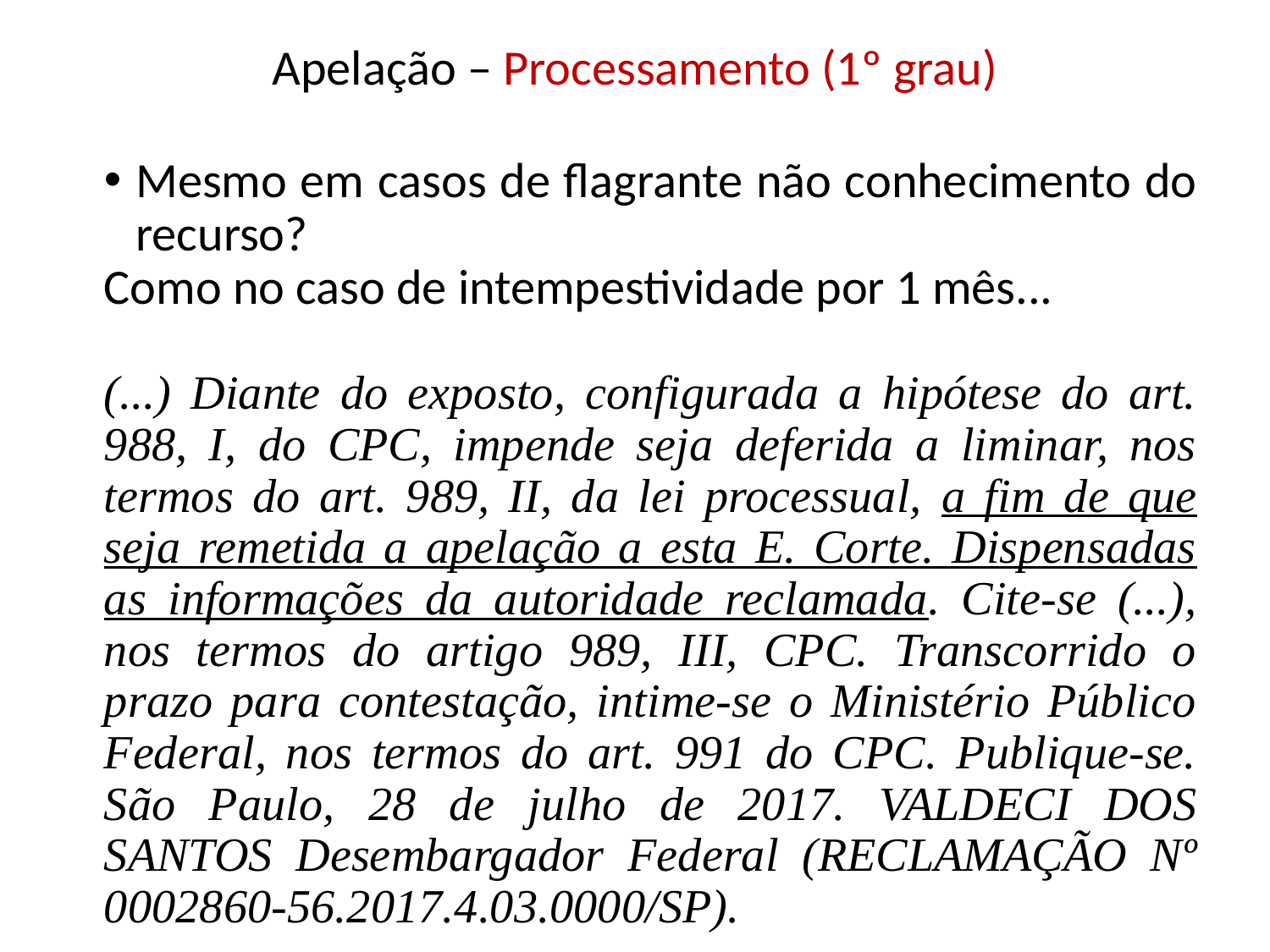

# Apelação – Processamento (1º grau)
Mesmo em casos de flagrante não conhecimento do recurso?
Como no caso de intempestividade por 1 mês...

(...) Diante do exposto, configurada a hipótese do art. 988, I, do CPC, impende seja deferida a liminar, nos termos do art. 989, II, da lei processual, a fim de que seja remetida a apelação a esta E. Corte. Dispensadas as informações da autoridade reclamada. Cite-se (...), nos termos do artigo 989, III, CPC. Transcorrido o prazo para contestação, intime-se o Ministério Público Federal, nos termos do art. 991 do CPC. Publique-se. São Paulo, 28 de julho de 2017. VALDECI DOS SANTOS Desembargador Federal (RECLAMAÇÃO Nº 0002860-56.2017.4.03.0000/SP).